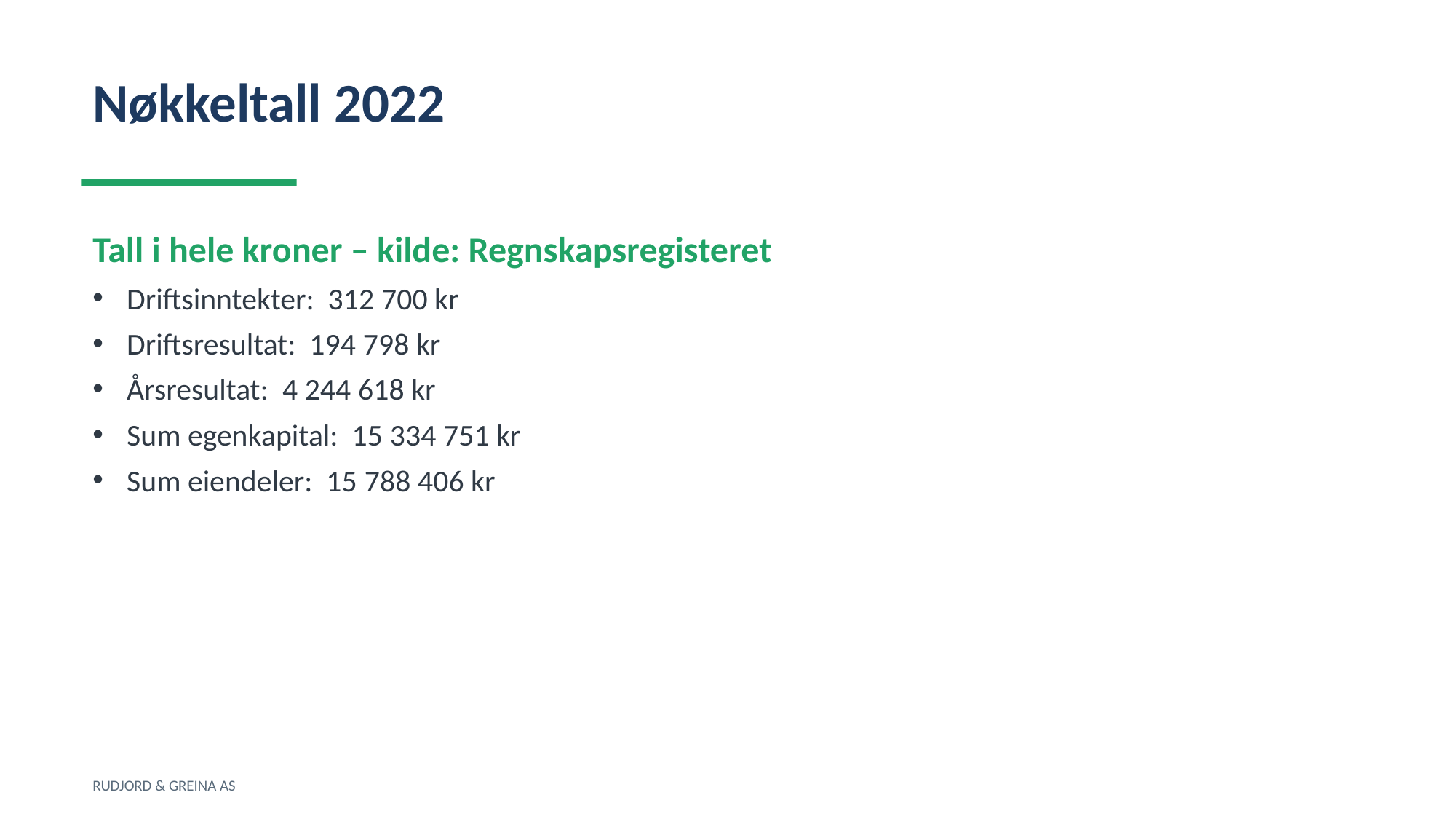

Nøkkeltall 2022

Tall i hele kroner – kilde: Regnskapsregisteret
Driftsinntekter:  312 700 kr
Driftsresultat:  194 798 kr
Årsresultat:  4 244 618 kr
Sum egenkapital:  15 334 751 kr
Sum eiendeler:  15 788 406 kr
RUDJORD & GREINA AS